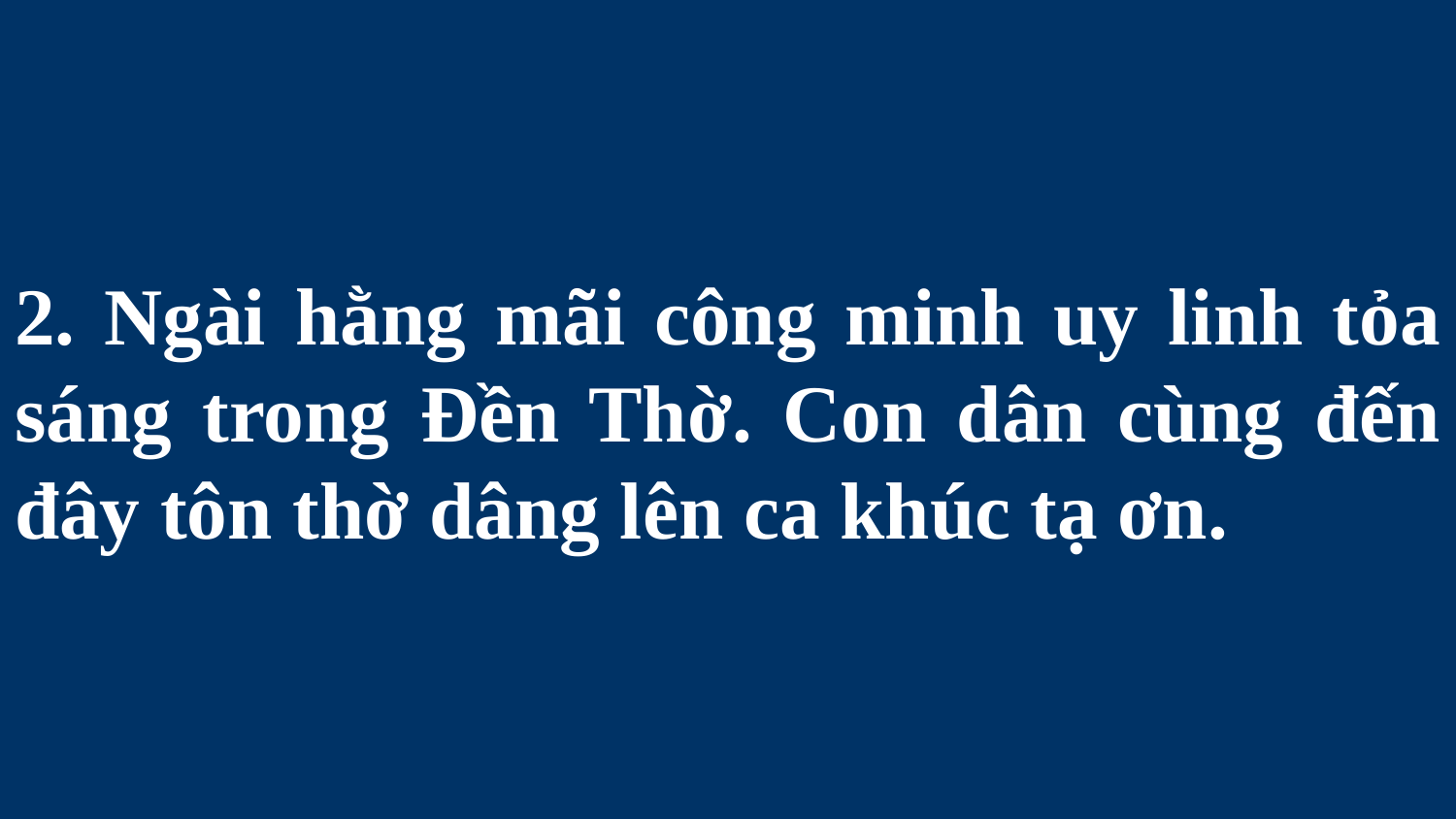

# 2. Ngài hằng mãi công minh uy linh tỏa sáng trong Đền Thờ. Con dân cùng đến đây tôn thờ dâng lên ca khúc tạ ơn.